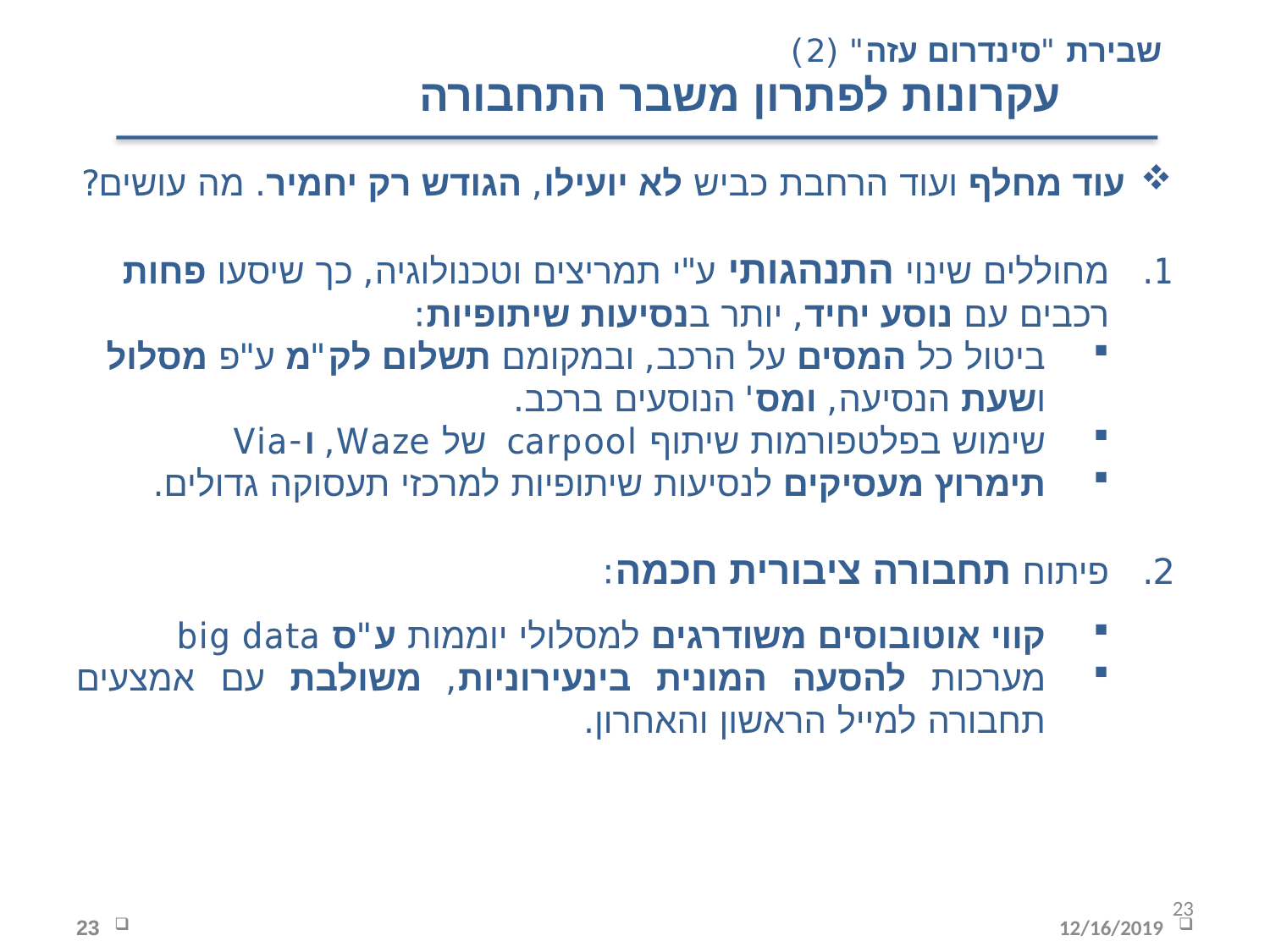

שבירת "סינדרום עזה" (2)
		   עקרונות לפתרון משבר התחבורה

עוד מחלף ועוד הרחבת כביש לא יועילו, הגודש רק יחמיר. מה עושים?

מחוללים שינוי התנהגותי ע"י תמריצים וטכנולוגיה, כך שיסעו פחות רכבים עם נוסע יחיד, יותר בנסיעות שיתופיות:
ביטול כל המסים על הרכב, ובמקומם תשלום לק"מ ע"פ מסלול ושעת הנסיעה, ומס' הנוסעים ברכב.
שימוש בפלטפורמות שיתוף carpool  של Waze, ו-Via
תימרוץ מעסיקים לנסיעות שיתופיות למרכזי תעסוקה גדולים.

פיתוח תחבורה ציבורית חכמה:
קווי אוטובוסים משודרגים למסלולי יוממות ע"ס big data
מערכות להסעה המונית בינעירוניות, משולבת עם אמצעים תחבורה למייל הראשון והאחרון.
23
23
12/16/2019